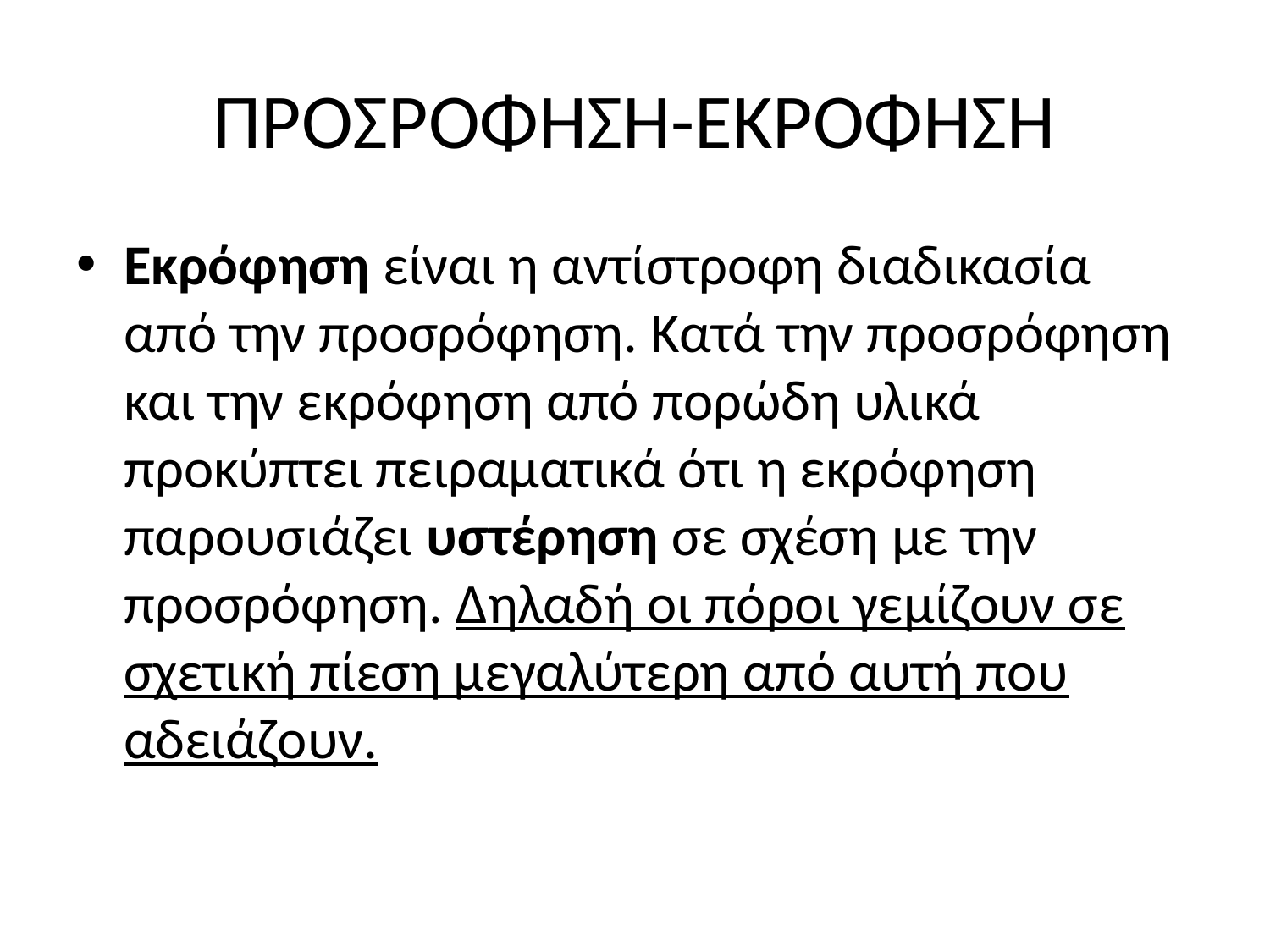

# ΠΡΟΣΡΟΦΗΣΗ-ΕΚΡΟΦΗΣΗ
Εκρόφηση είναι η αντίστροφη διαδικασία από την προσρόφηση. Κατά την προσρόφηση και την εκρόφηση από πορώδη υλικά προκύπτει πειραματικά ότι η εκρόφηση παρουσιάζει υστέρηση σε σχέση με την προσρόφηση. Δηλαδή οι πόροι γεμίζουν σε σχετική πίεση μεγαλύτερη από αυτή που αδειάζουν.